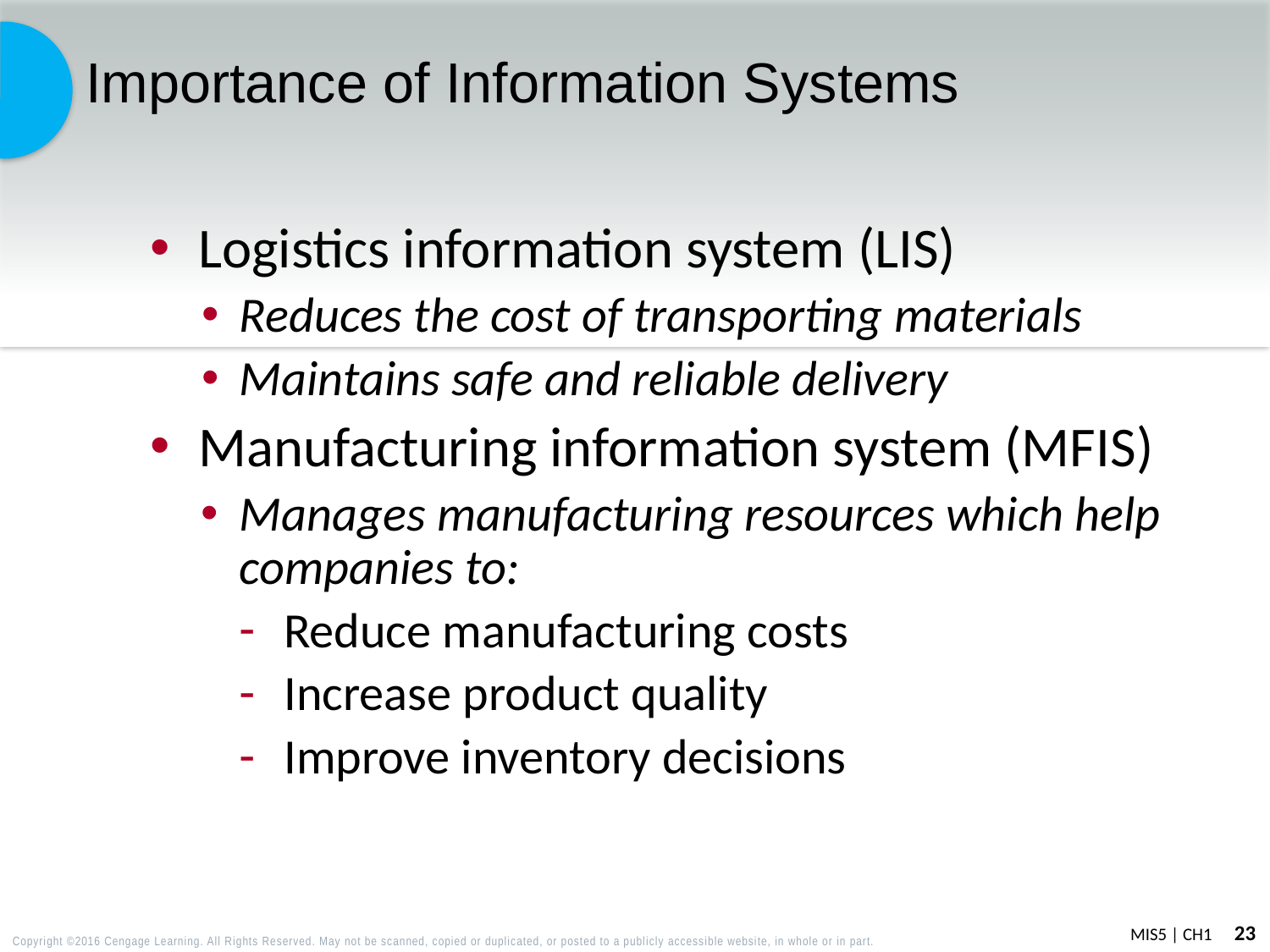

# Importance of Information Systems
Logistics information system (LIS)
Reduces the cost of transporting materials
Maintains safe and reliable delivery
Manufacturing information system (MFIS)
Manages manufacturing resources which help companies to:
Reduce manufacturing costs
Increase product quality
Improve inventory decisions